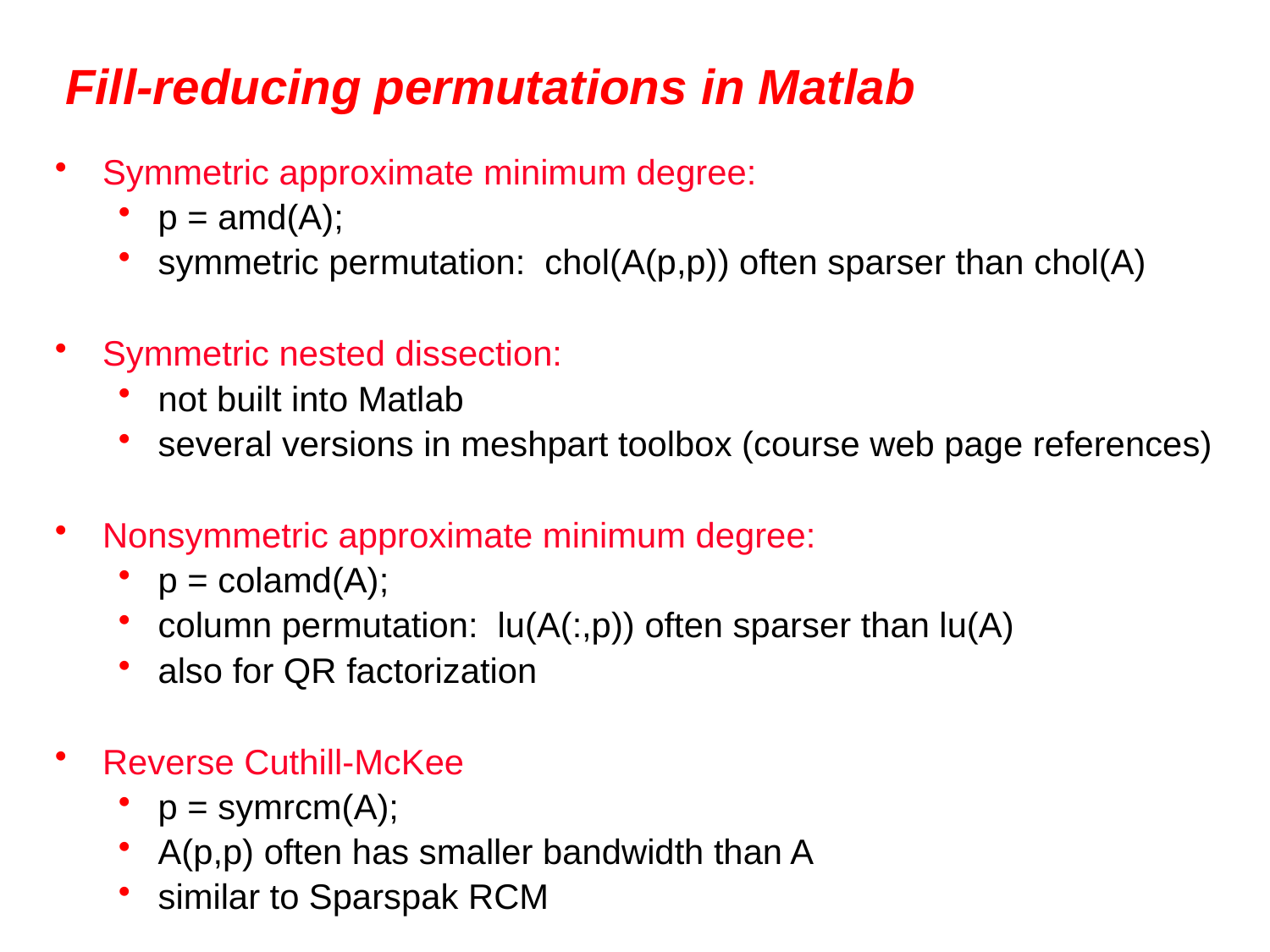

# Fill-reducing permutations in Matlab
Symmetric approximate minimum degree:
p = amd(A);
symmetric permutation:  chol(A(p,p)) often sparser than chol(A)

Symmetric nested dissection:
not built into Matlab
several versions in meshpart toolbox (course web page references)

Nonsymmetric approximate minimum degree:
p = colamd(A);
column permutation:  lu(A(:,p)) often sparser than lu(A)
also for QR factorization

Reverse Cuthill-McKee
p = symrcm(A);
A(p,p) often has smaller bandwidth than A
similar to Sparspak RCM